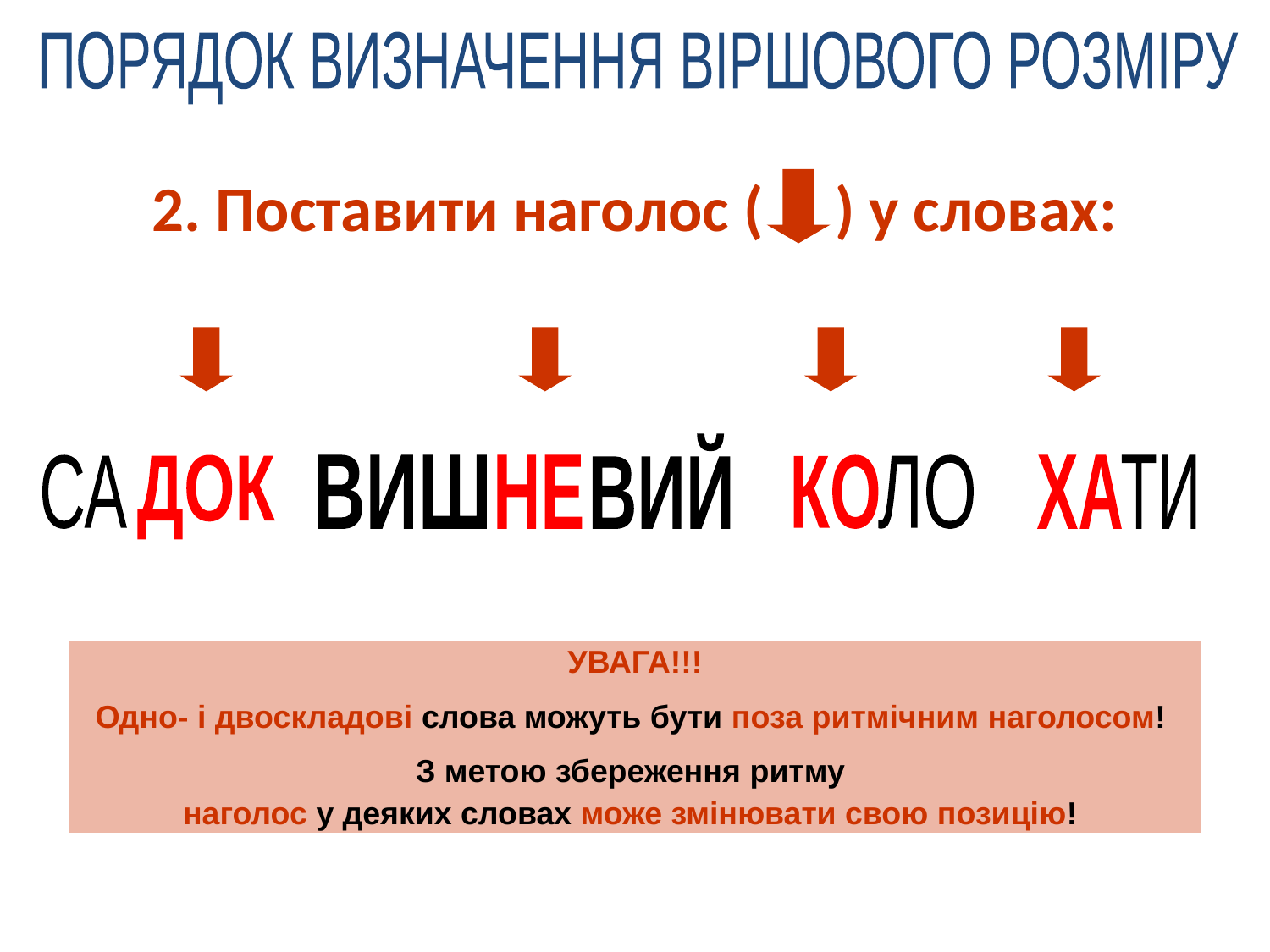

ПОРЯДОК ВИЗНАЧЕННЯ ВІРШОВОГО РОЗМІРУ
# 2. Поставити наголос (     ) у словах:

ВИЙ
СА
ДОК
ВИШ
НЕ
КО
ЛО
ХА
ТИ
УВАГА!!!

Одно- і двоскладові слова можуть бути поза ритмічним наголосом!

З метою збереження ритму
наголос у деяких словах може змінювати свою позицію!